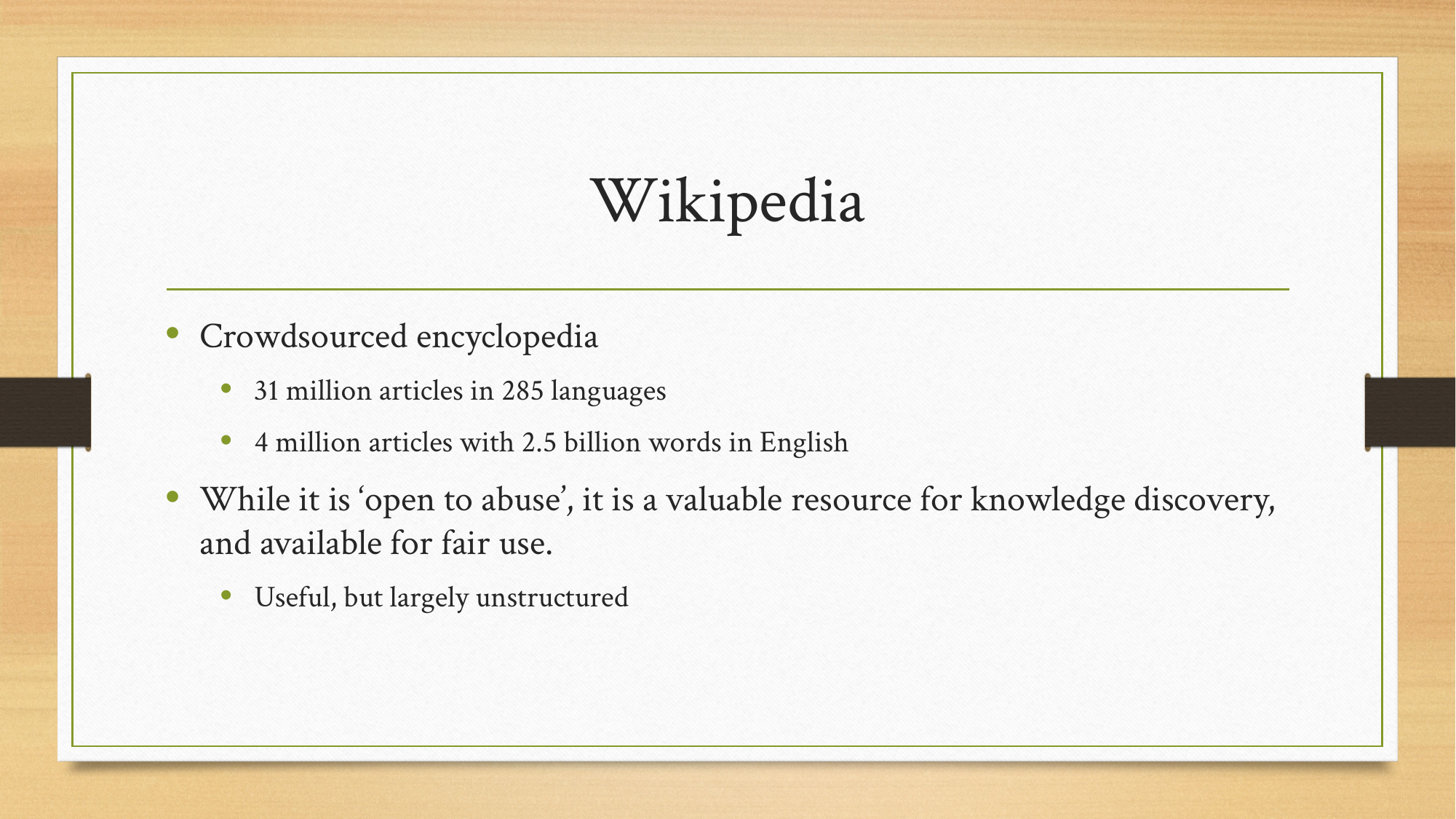

# Wikipedia
Crowdsourced encyclopedia
31 million articles in 285 languages
4 million articles with 2.5 billion words in English
While it is ‘open to abuse’, it is a valuable resource for knowledge discovery, and available for fair use.
Useful, but largely unstructured